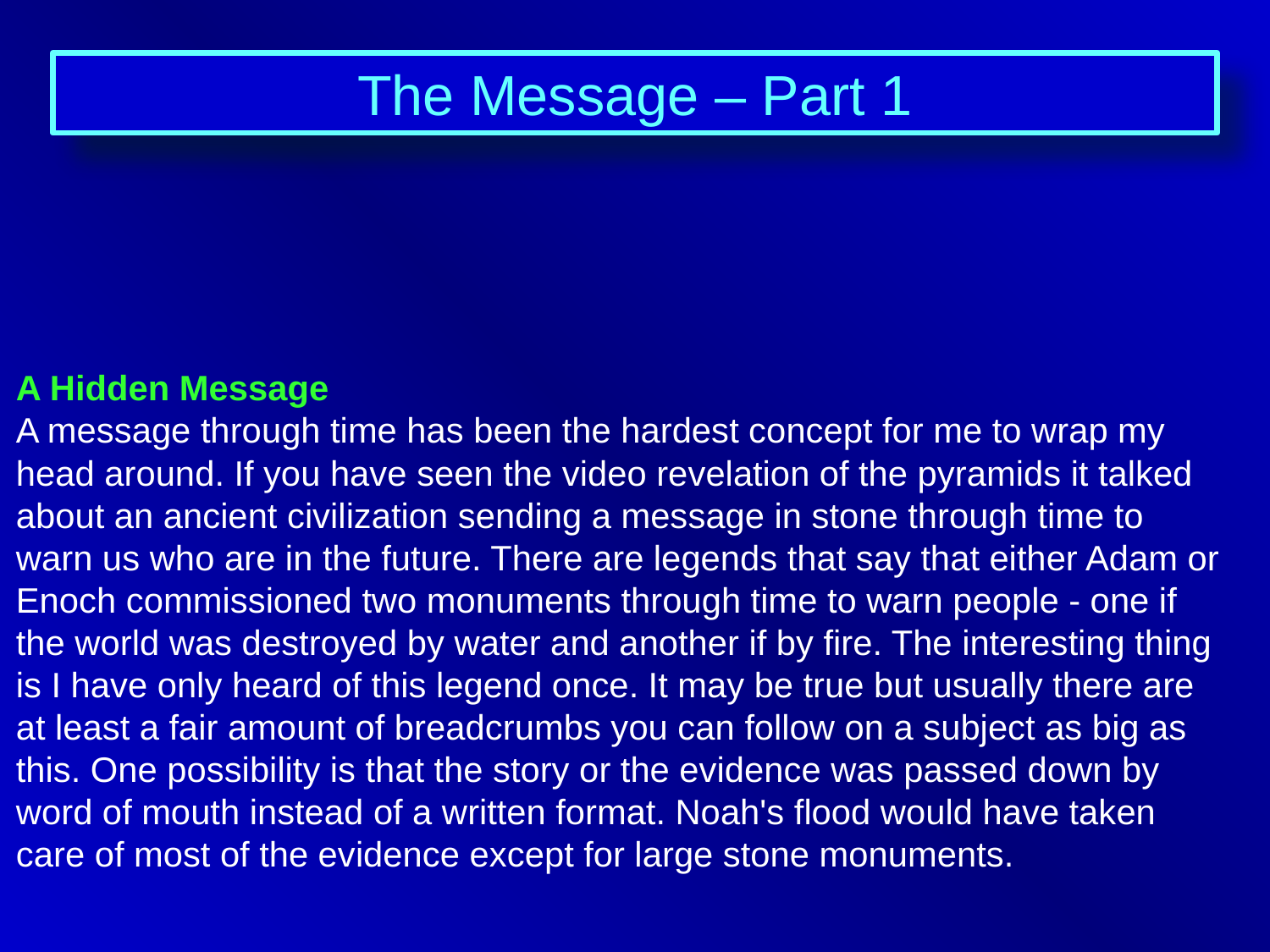

The Message – Part 1
A Hidden Message
A message through time has been the hardest concept for me to wrap my head around. If you have seen the video revelation of the pyramids it talked about an ancient civilization sending a message in stone through time to warn us who are in the future. There are legends that say that either Adam or Enoch commissioned two monuments through time to warn people - one if the world was destroyed by water and another if by fire. The interesting thing is I have only heard of this legend once. It may be true but usually there are at least a fair amount of breadcrumbs you can follow on a subject as big as this. One possibility is that the story or the evidence was passed down by word of mouth instead of a written format. Noah's flood would have taken care of most of the evidence except for large stone monuments.